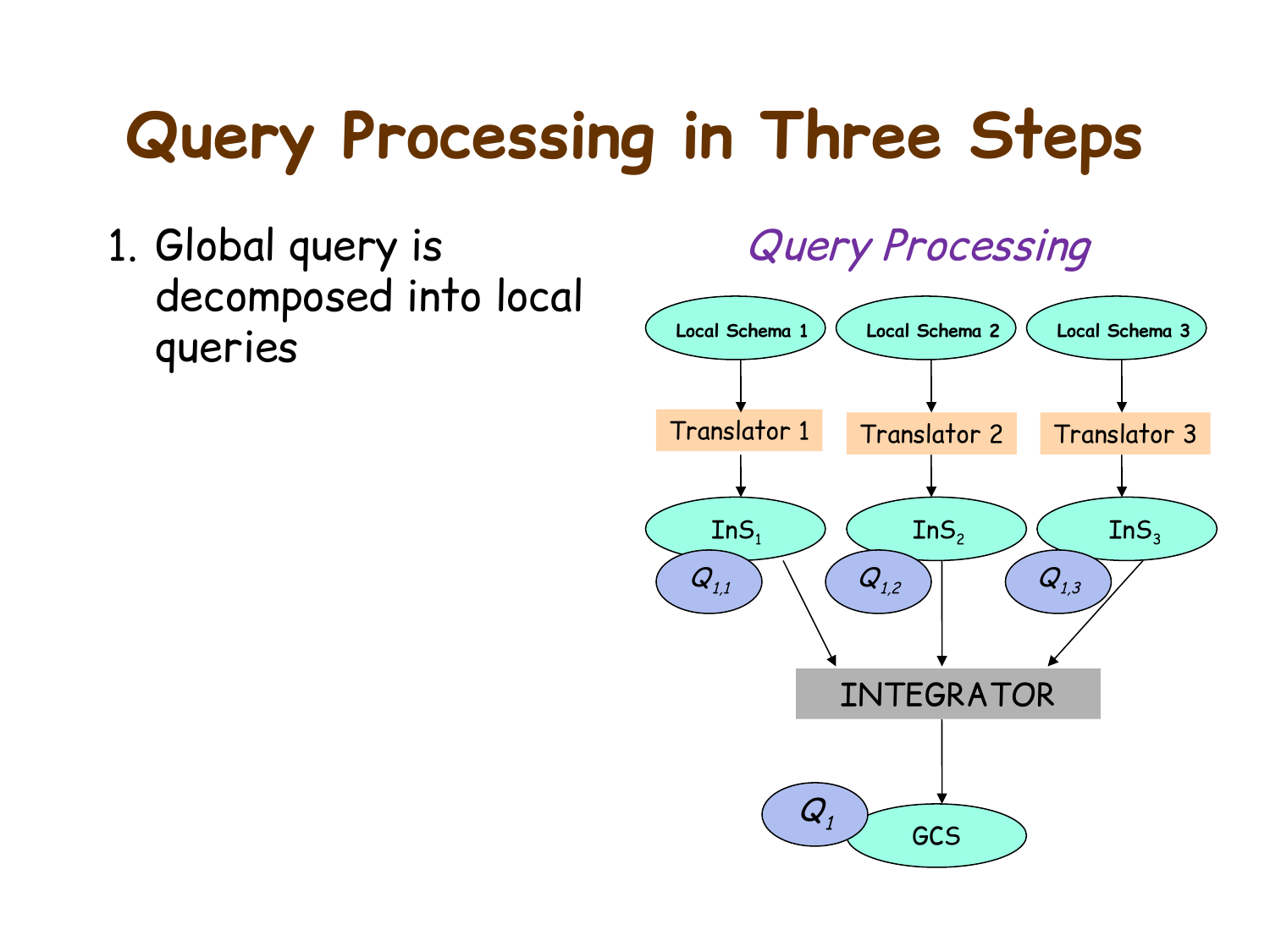

# Query Processing in Three Steps
Global query is decomposed into local queries
Query Processing

Local Schema 1
Local Schema 2
Local Schema 3

Translator 1
Translator 2
Translator 3

InS1
InS2
InS3
Q1,1
Q1,2
Q1,3

INTEGRATOR

Q1

GCS